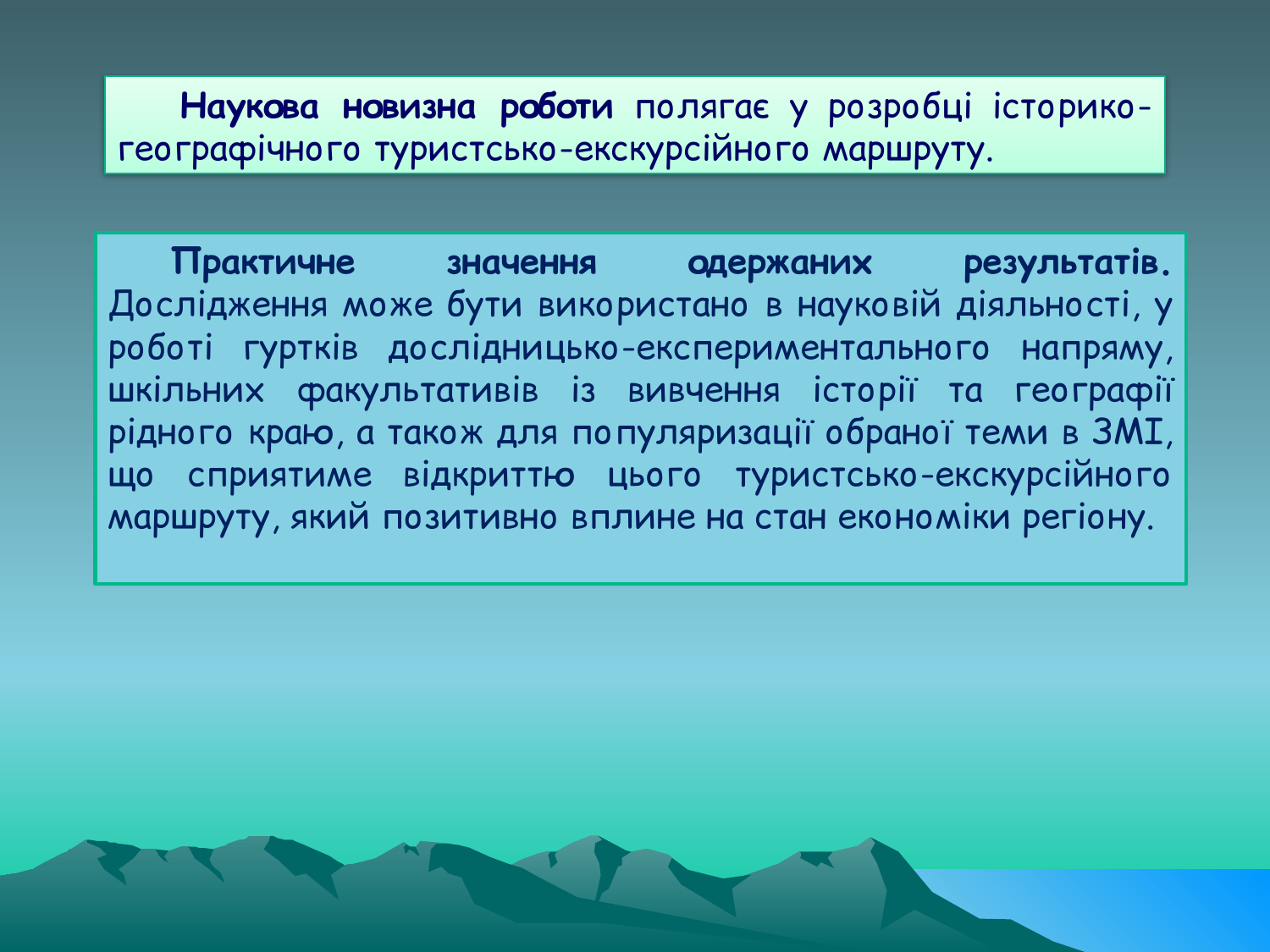

Наукова новизна роботи полягає у розробці історико-географічного туристсько-екскурсійного маршруту.
Практичне значення одержаних результатів. Дослідження може бути використано в науковій діяльності, у роботі гуртків дослідницько-експериментального напряму, шкільних факультативів із вивчення історії та географії рідного краю, а також для популяризації обраної теми в ЗМІ, що сприятиме відкриттю цього туристсько-екскурсійного маршруту, який позитивно вплине на стан економіки регіону.